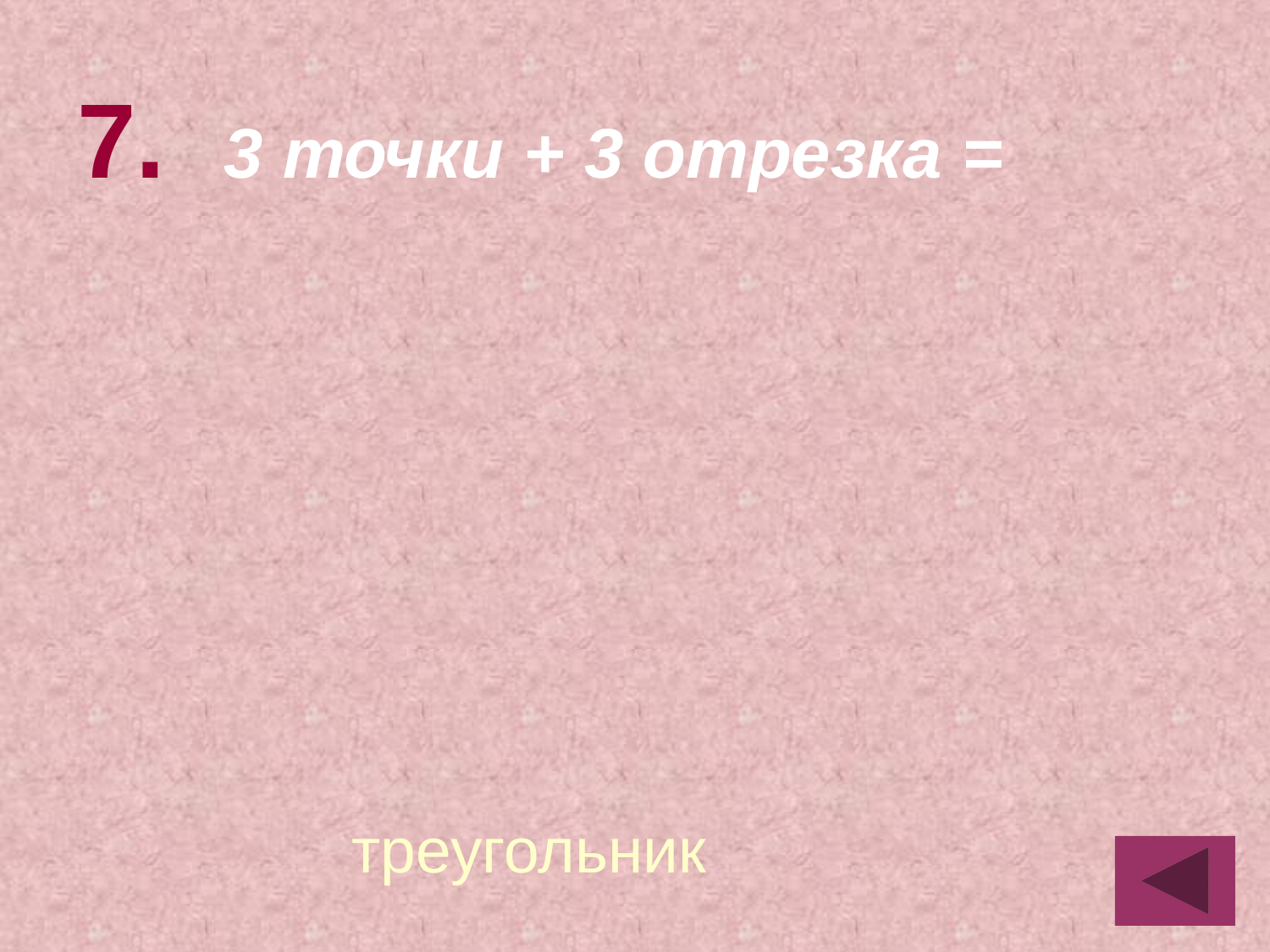

7.	 3 точки + 3 отрезка =

треугольник